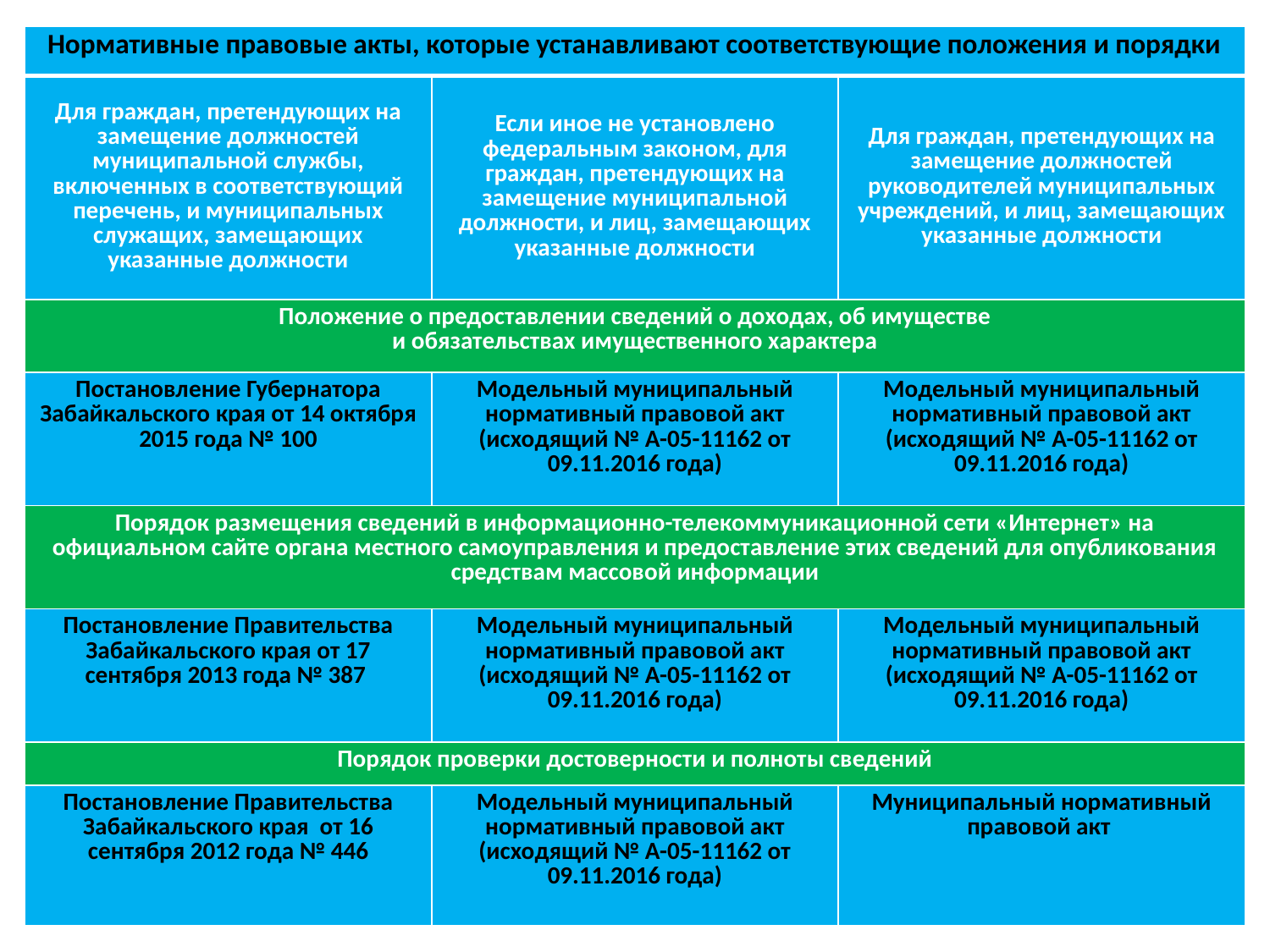

| Нормативные правовые акты, которые устанавливают соответствующие положения и порядки |  |  |
| --- | --- | --- |
| Для граждан, претендующих на замещение должностей муниципальной службы, включенных в соответствующий перечень, и муниципальных служащих, замещающих указанные должности | Если иное не установлено федеральным законом, для граждан, претендующих на замещение муниципальной должности, и лиц, замещающих указанные должности | Для граждан, претендующих на замещение должностей руководителей муниципальных учреждений, и лиц, замещающих указанные должности |
| Положение о предоставлении сведений о доходах, об имуществе и обязательствах имущественного характера |  |  |
| Постановление Губернатора Забайкальского края от 14 октября 2015 года № 100 | Модельный муниципальный нормативный правовой акт (исходящий № А-05-11162 от 09.11.2016 года) | Модельный муниципальный нормативный правовой акт (исходящий № А-05-11162 от 09.11.2016 года) |
| Порядок размещения сведений в информационно-телекоммуникационной сети «Интернет» на официальном сайте органа местного самоуправления и предоставление этих сведений для опубликования средствам массовой информации |  |  |
| Постановление Правительства Забайкальского края от 17 сентября 2013 года № 387 | Модельный муниципальный нормативный правовой акт (исходящий № А-05-11162 от 09.11.2016 года) | Модельный муниципальный нормативный правовой акт (исходящий № А-05-11162 от 09.11.2016 года) |
| Порядок проверки достоверности и полноты сведений |  |  |
| Постановление Правительства Забайкальского края от 16 сентября 2012 года № 446 | Модельный муниципальный нормативный правовой акт (исходящий № А-05-11162 от 09.11.2016 года) | Муниципальный нормативный правовой акт |